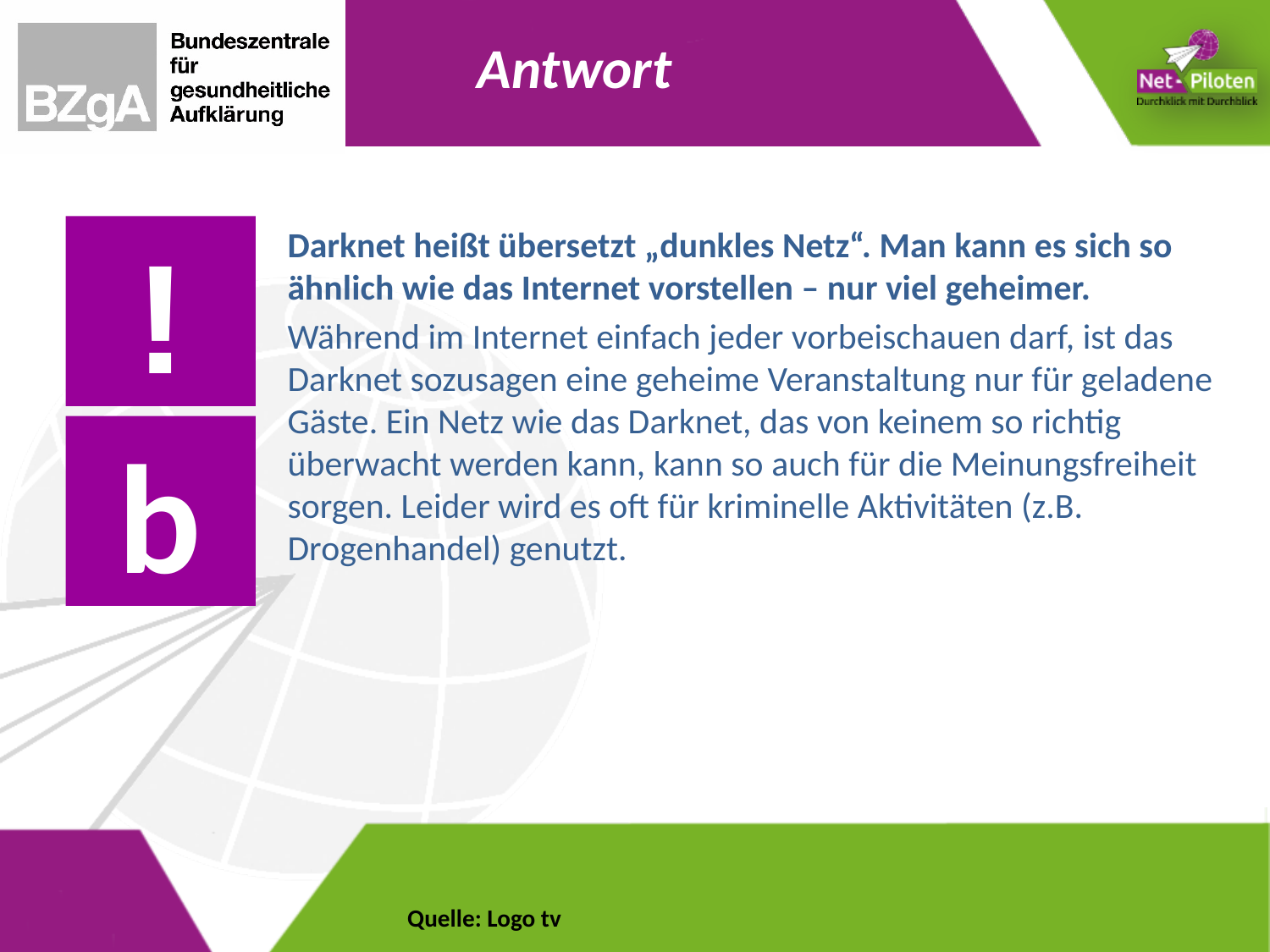

Darknet heißt übersetzt „dunkles Netz“. Man kann es sich so ähnlich wie das Internet vorstellen – nur viel geheimer.
Während im Internet einfach jeder vorbeischauen darf, ist das Darknet sozusagen eine geheime Veranstaltung nur für geladene Gäste. Ein Netz wie das Darknet, das von keinem so richtig überwacht werden kann, kann so auch für die Meinungsfreiheit sorgen. Leider wird es oft für kriminelle Aktivitäten (z.B. Drogenhandel) genutzt.
b
Quelle: Logo tv